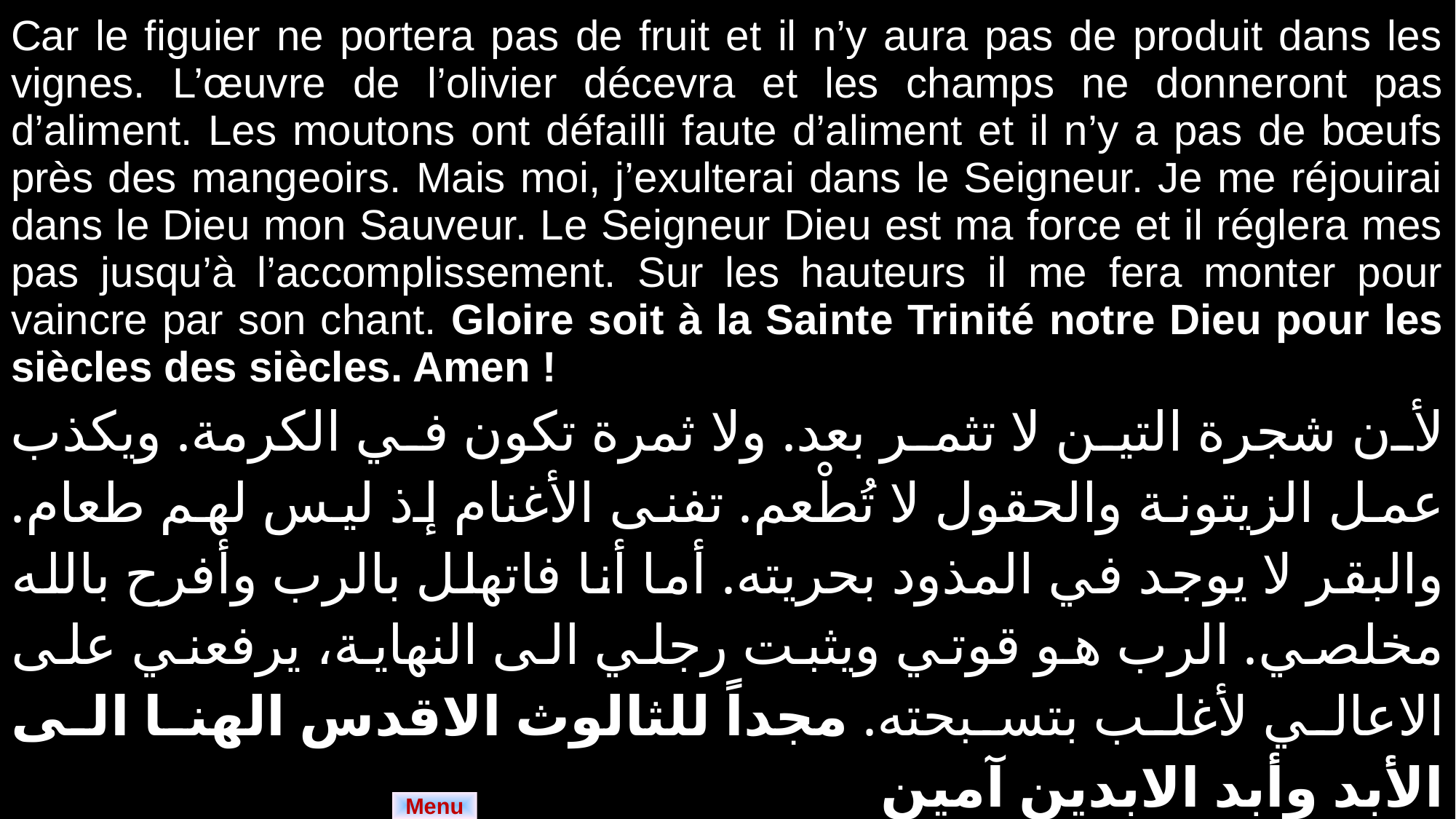

| Car le figuier ne portera pas de fruit et il n’y aura pas de produit dans les vignes. L’œuvre de l’olivier décevra et les champs ne donneront pas d’aliment. Les moutons ont défailli faute d’aliment et il n’y a pas de bœufs près des mangeoirs. Mais moi, j’exulterai dans le Seigneur. Je me réjouirai dans le Dieu mon Sauveur. Le Seigneur Dieu est ma force et il réglera mes pas jusqu’à l’accomplissement. Sur les hauteurs il me fera monter pour vaincre par son chant. Gloire soit à la Sainte Trinité notre Dieu pour les siècles des siècles. Amen ! |
| --- |
| لأن شجرة التين لا تثمر بعد. ولا ثمرة تكون في الكرمة. ويكذب عمل الزيتونة والحقول لا تُطْعم. تفنى الأغنام إذ ليس لهم طعام. والبقر لا يوجد في المذود بحريته. أما أنا فاتهلل بالرب وأفرح بالله مخلصي. الرب هو قوتي ويثبت رجلي الى النهاية، يرفعني على الاعالي لأغلب بتسبحته. مجداً للثالوث الاقدس الهنا الى الأبد وأبد الابدين آمين |